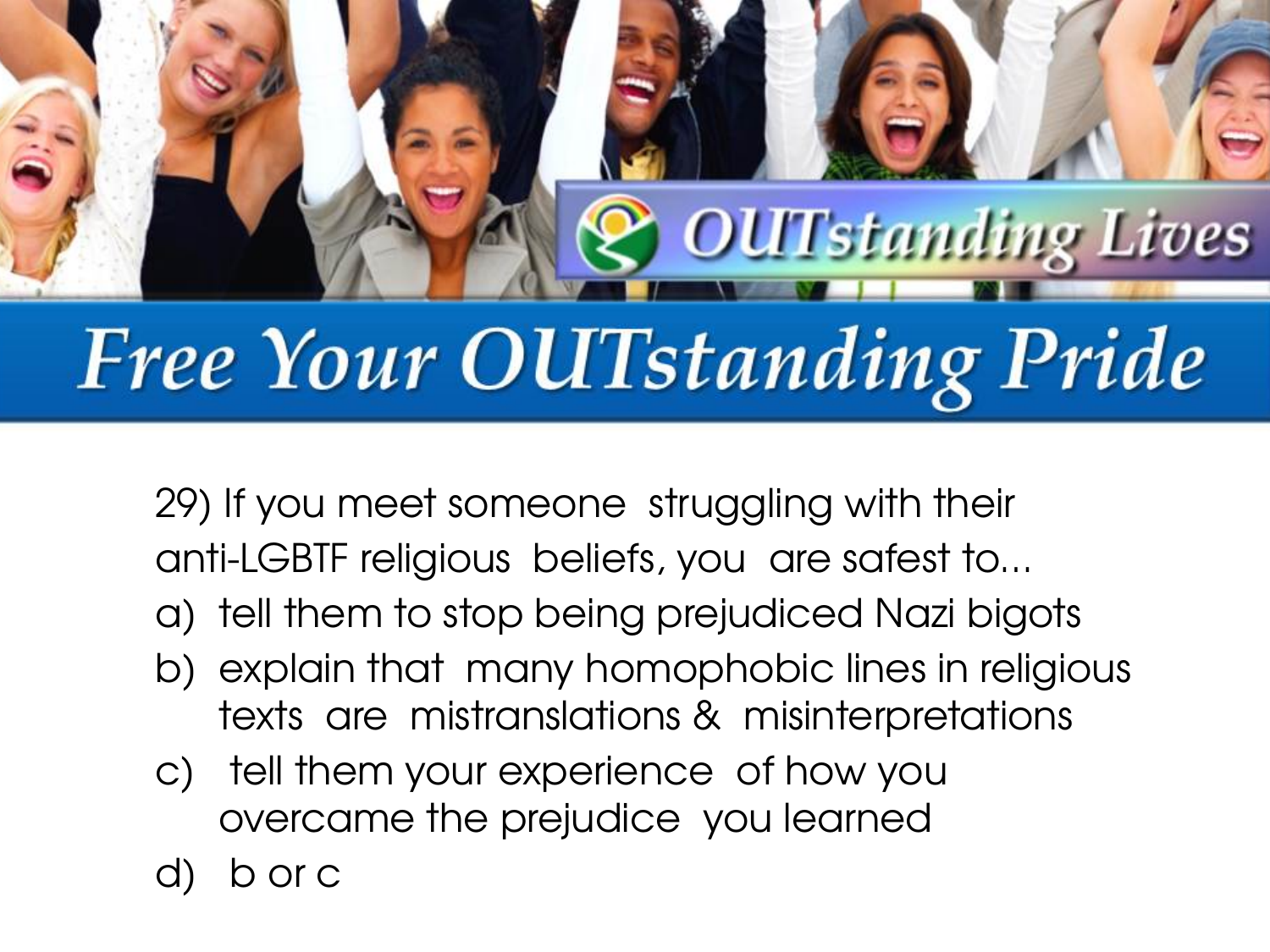

29) If you meet someone  struggling with their
anti-LGBTF religious  beliefs, you  are safest to…
tell them to stop being prejudiced Nazi bigots
explain that  many homophobic lines in religious texts  are  mistranslations &  misinterpretations
 tell them your experience  of how you overcame the prejudice  you learned
 b or c